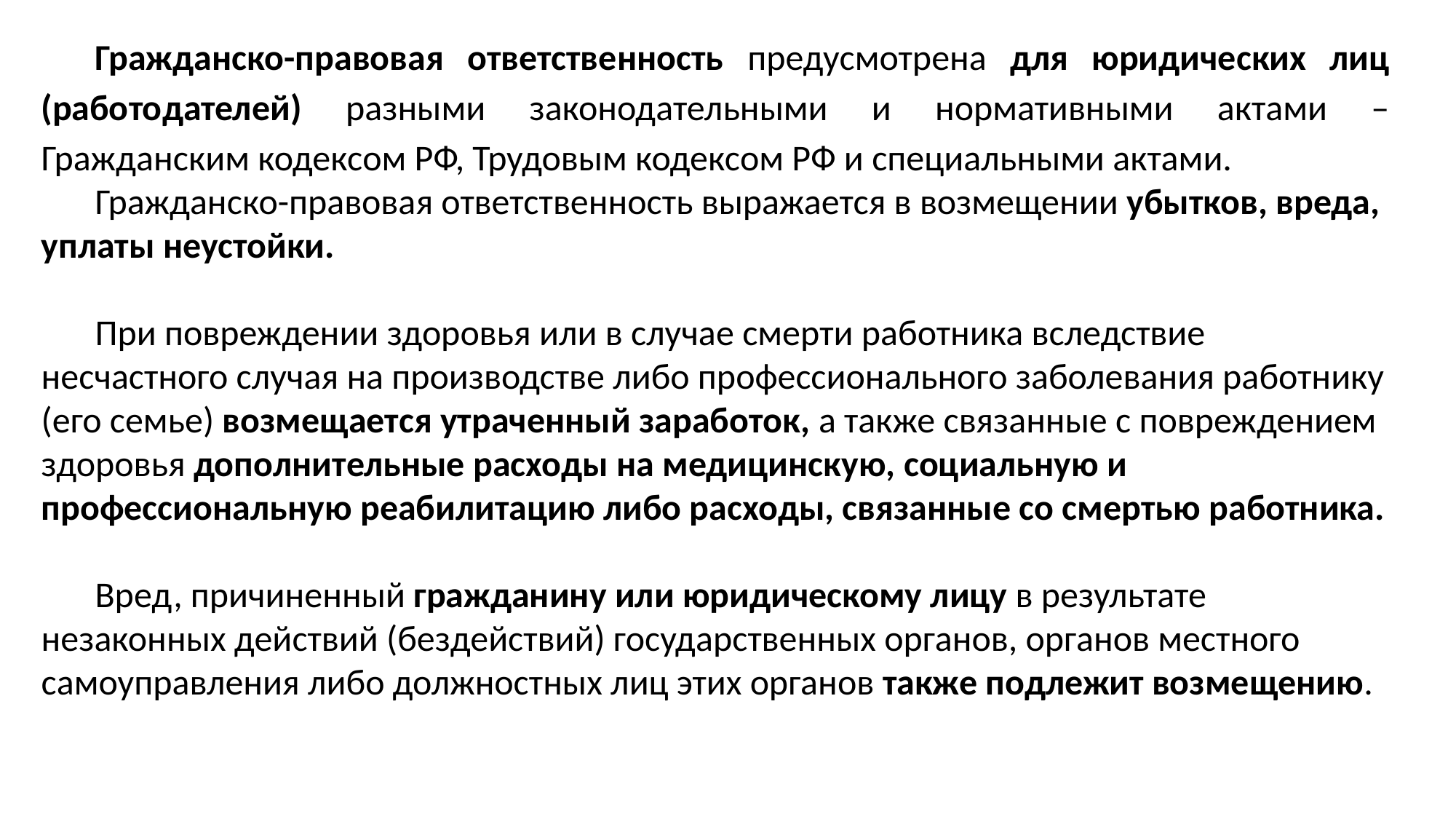

Гражданско-правовая ответственность предусмотрена для юридических лиц (работодателей) разными законодательными и нормативными актами – Гражданским кодексом РФ, Трудовым кодексом РФ и специальными актами.
Гражданско-правовая ответственность выражается в возмещении убытков, вреда, уплаты неустойки.

При повреждении здоровья или в случае смерти работника вследствие несчастного случая на производстве либо профессионального заболевания работнику (его семье) возмещается утраченный заработок, а также связанные с повреждением здоровья дополнительные расходы на медицинскую, социальную и профессиональную реабилитацию либо расходы, связанные со смертью работника.

Вред, причиненный гражданину или юридическому лицу в результате незаконных действий (бездействий) государственных органов, органов местного самоуправления либо должностных лиц этих органов также подлежит возмещению.